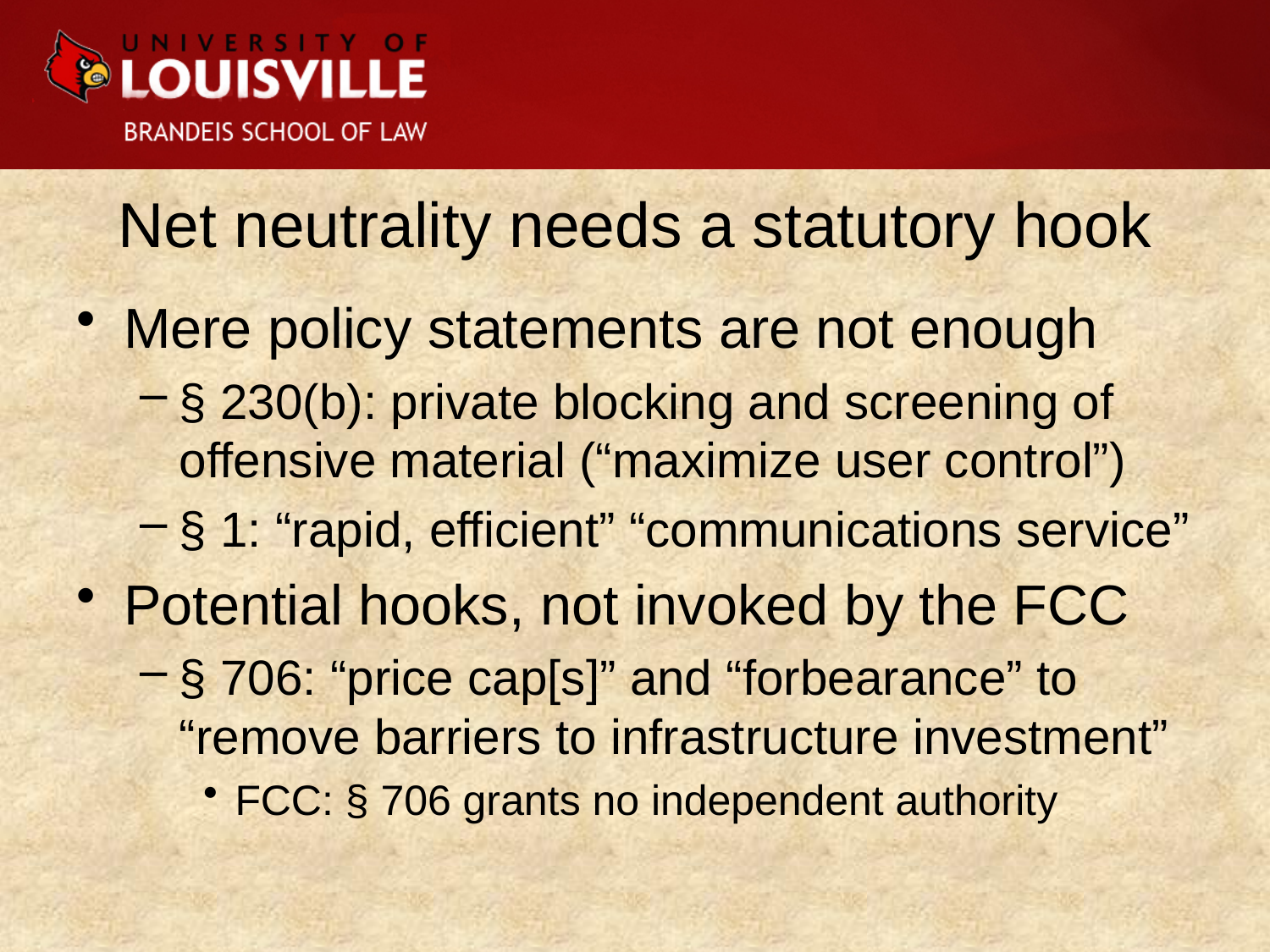

# Net neutrality needs a statutory hook
Mere policy statements are not enough
§ 230(b): private blocking and screening of offensive material (“maximize user control”)
§ 1: “rapid, efficient” “communications service”
Potential hooks, not invoked by the FCC
§ 706: “price cap[s]” and “forbearance” to “remove barriers to infrastructure investment”
FCC: § 706 grants no independent authority